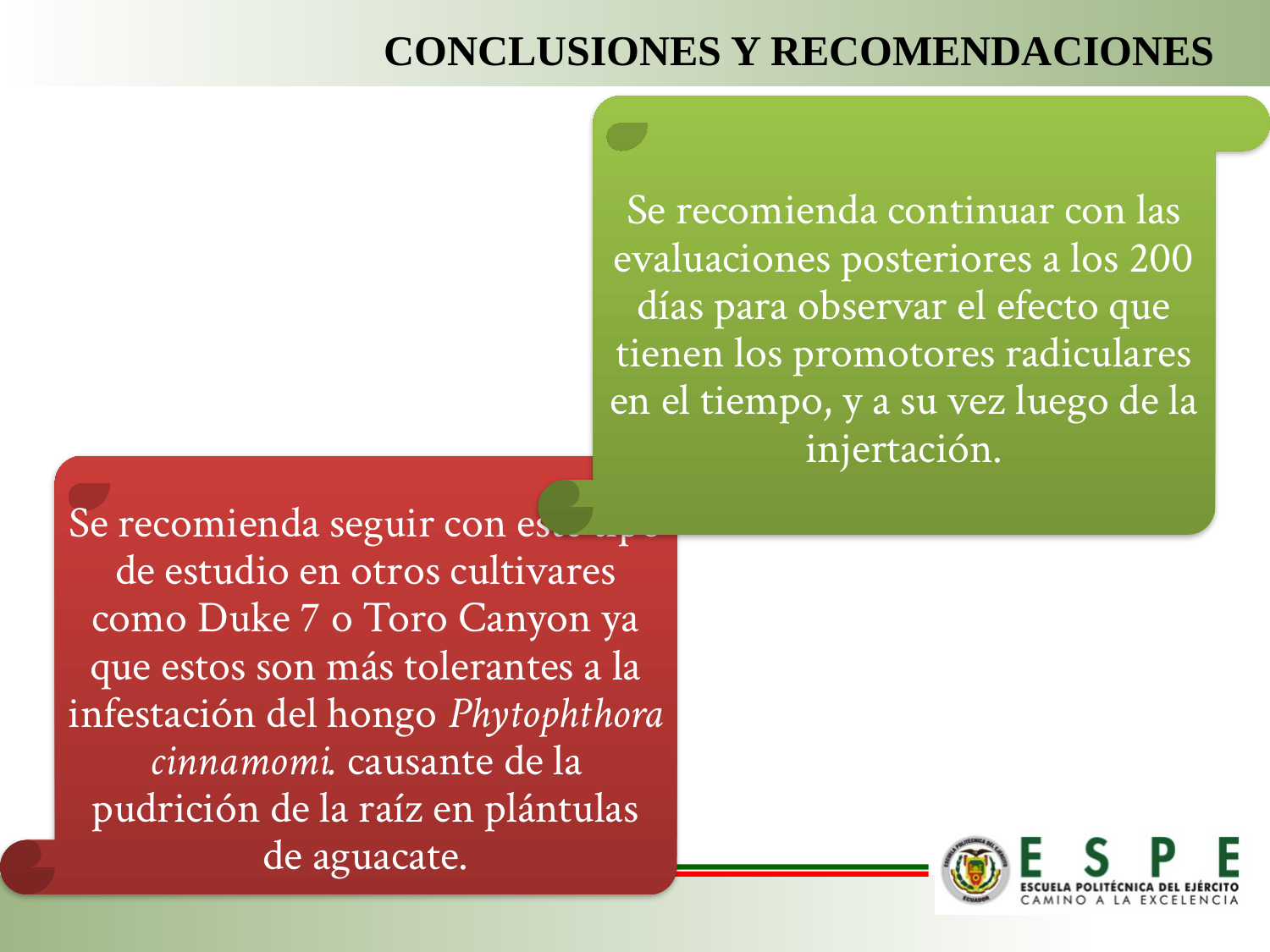

Se recomienda seguir con este tipo de estudio en otros cultivares como Duke 7 o Toro Canyon ya que estos son más tolerantes a la infestación del hongo Phytophthora cinnamomi. causante de la pudrición de la raíz en plántulas de aguacate.
Se recomienda continuar con las evaluaciones posteriores a los 200 días para observar el efecto que tienen los promotores radiculares en el tiempo, y a su vez luego de la injertación.
CONCLUSIONES Y RECOMENDACIONES